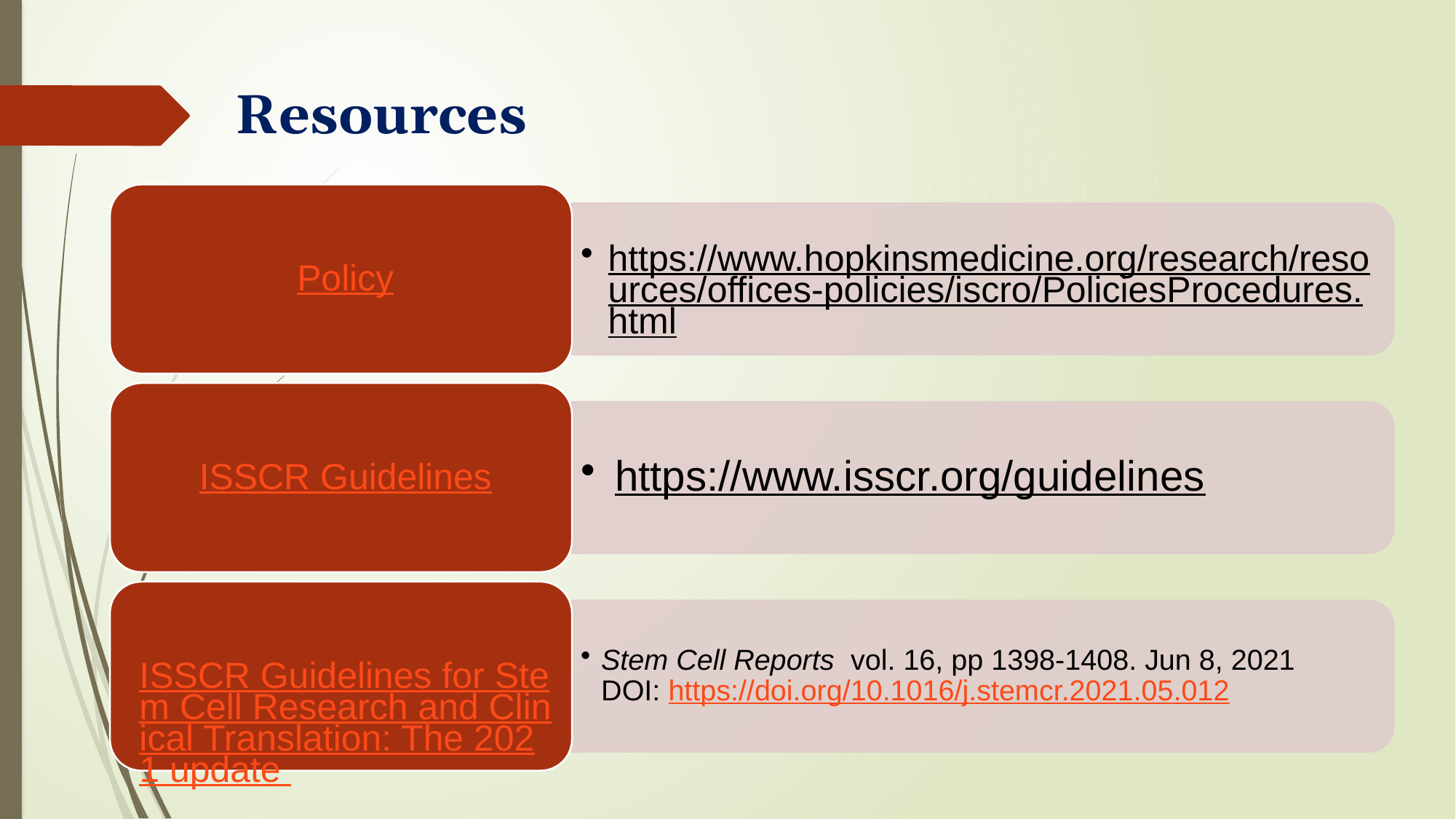

# Resources
https://www.hopkinsmedicine.org/research/resources/offices-policies/iscro/PoliciesProcedures.html
Policy
https://www.isscr.org/guidelines
ISSCR Guidelines
Stem Cell Reports  vol. 16, pp 1398-1408. Jun 8, 2021
DOI: https://doi.org/10.1016/j.stemcr.2021.05.012
ISSCR Guidelines for Stem Cell Research and Clinical Translation: The 2021 update
2.